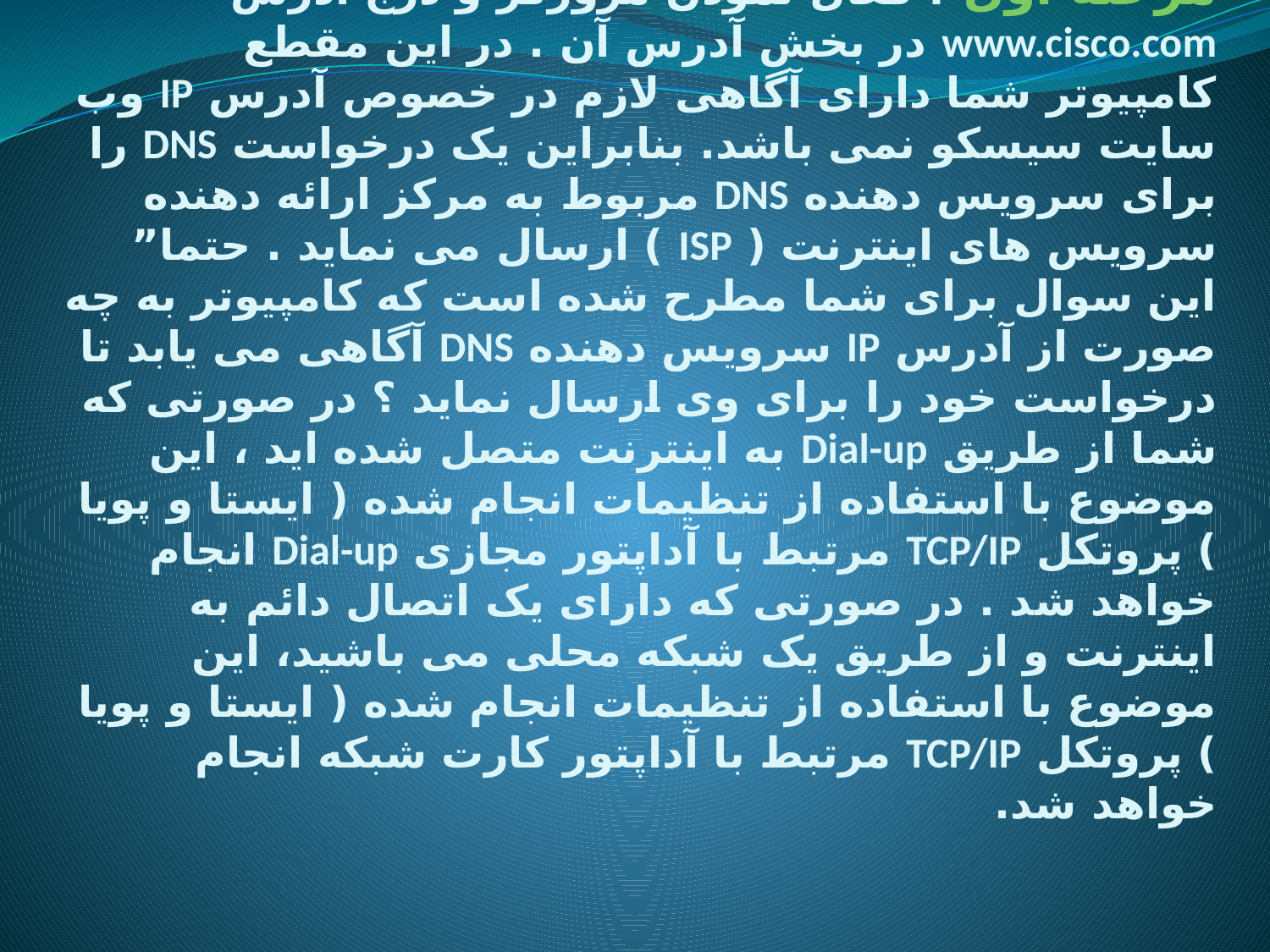

# مرحله اول : فعال نمودن مرورگر و درج آدرس www.cisco.com در بخش آدرس آن . در این مقطع کامپیوتر شما دارای آگاهی لازم در خصوص آدرس IP وب سایت سیسکو نمی باشد. بنابراین یک درخواست DNS را برای سرویس دهنده DNS مربوط به مرکز ارائه دهنده سرویس های اینترنت ( ISP ) ارسال می نماید . حتما” این سوال برای شما مطرح شده است که کامپیوتر به چه صورت از آدرس IP سرویس دهنده DNS آگاهی می یابد تا درخواست خود را برای وی ارسال نماید ؟ در صورتی که شما از طریق Dial-up به اینترنت متصل شده اید ، این موضوع با استفاده از تنظیمات انجام شده ( ایستا و پویا ) پروتکل TCP/IP مرتبط با آداپتور مجازی Dial-up انجام خواهد شد . در صورتی که دارای یک اتصال دائم به اینترنت و از طریق یک شبکه محلی می باشید، این موضوع با استفاده از تنظیمات انجام شده ( ایستا و پویا ) پروتکل TCP/IP مرتبط با آداپتور کارت شبکه انجام خواهد شد.